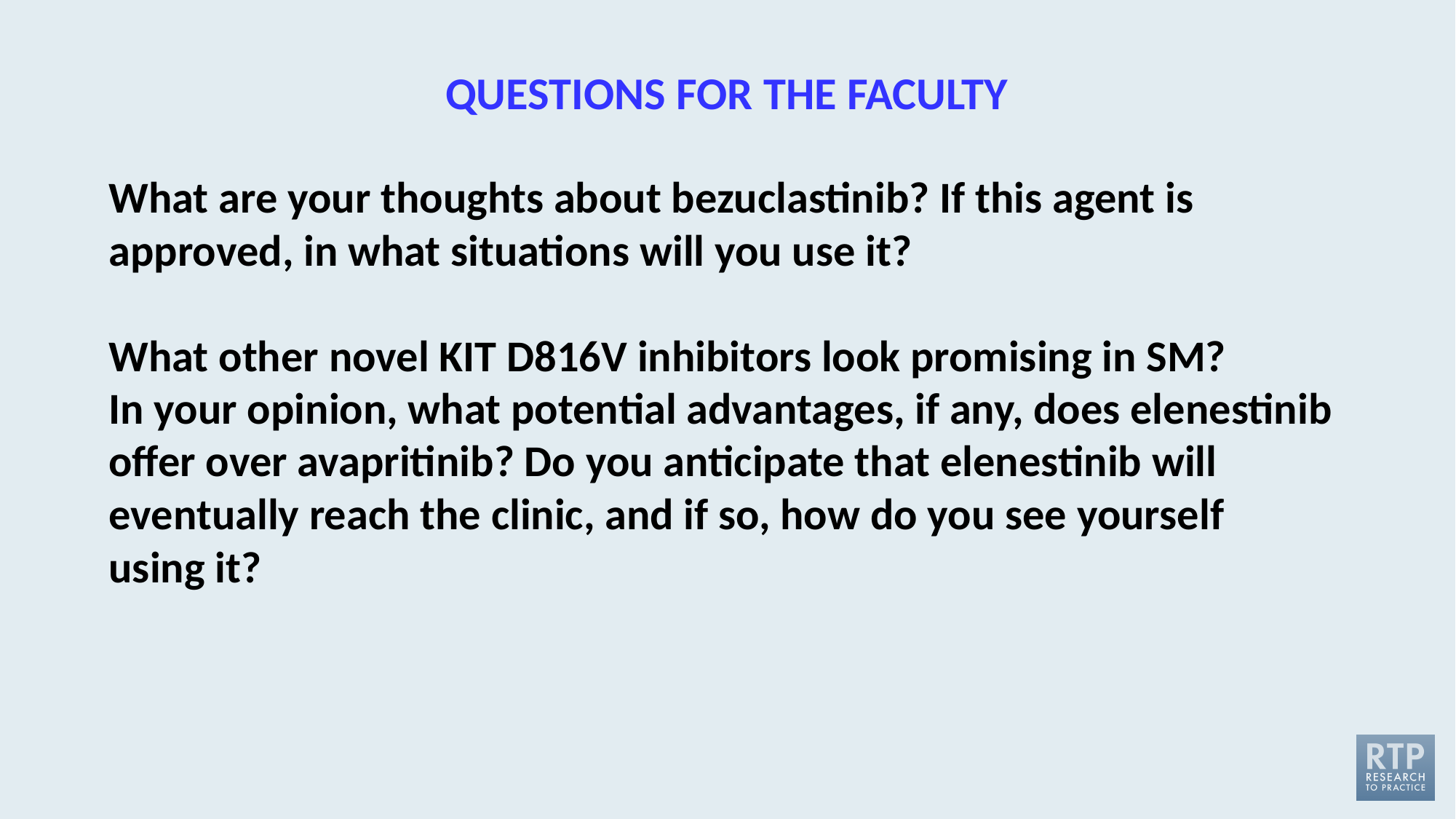

# QUESTIONS FOR THE FACULTY
What are your thoughts about bezuclastinib? If this agent is approved, in what situations will you use it?

What other novel KIT D816V inhibitors look promising in SM?
In your opinion, what potential advantages, if any, does elenestinib offer over avapritinib? Do you anticipate that elenestinib will eventually reach the clinic, and if so, how do you see yourself
using it?